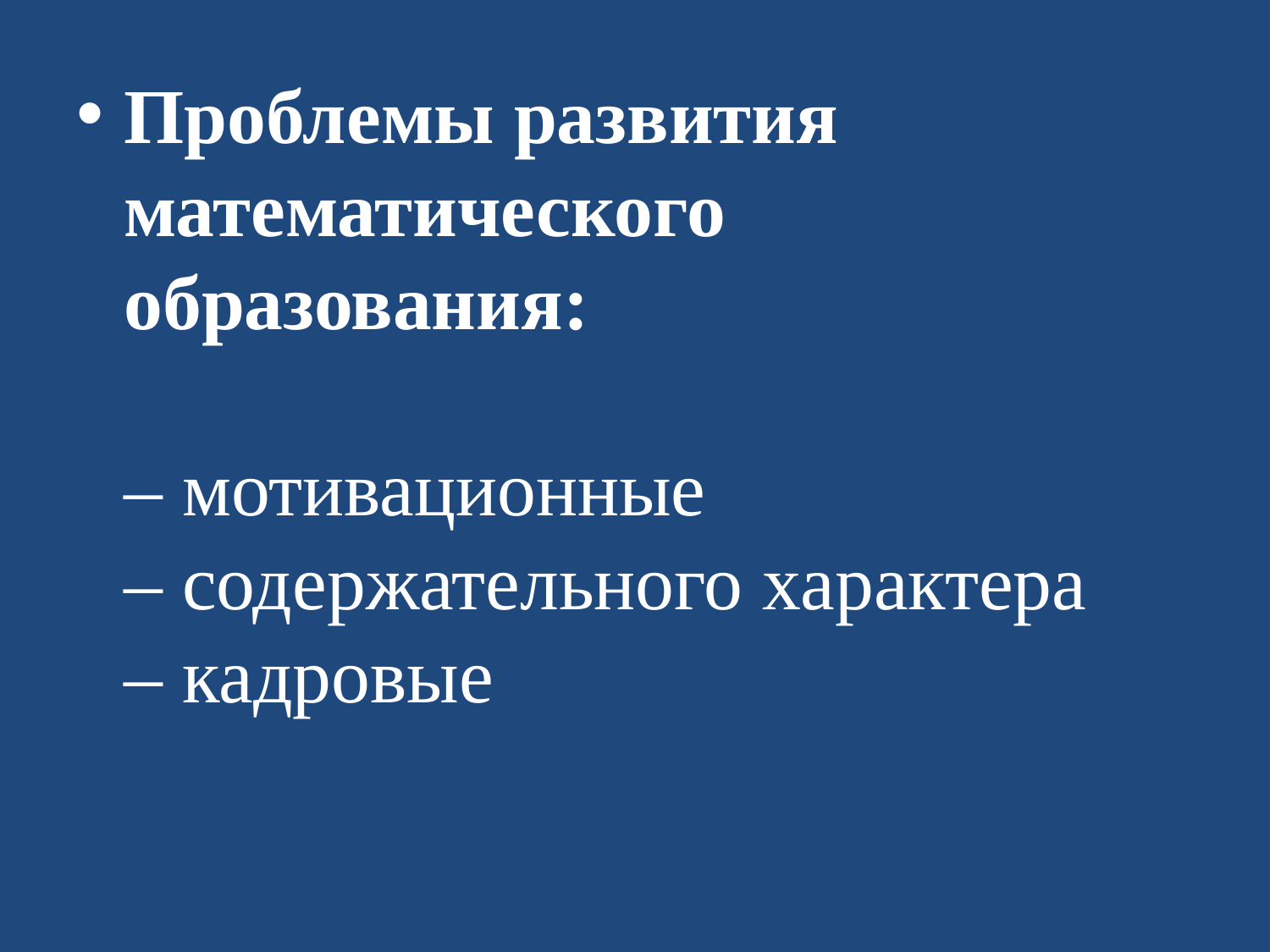

Проблемы развития математического образования:
– мотивационные
– содержательного характера
– кадровые